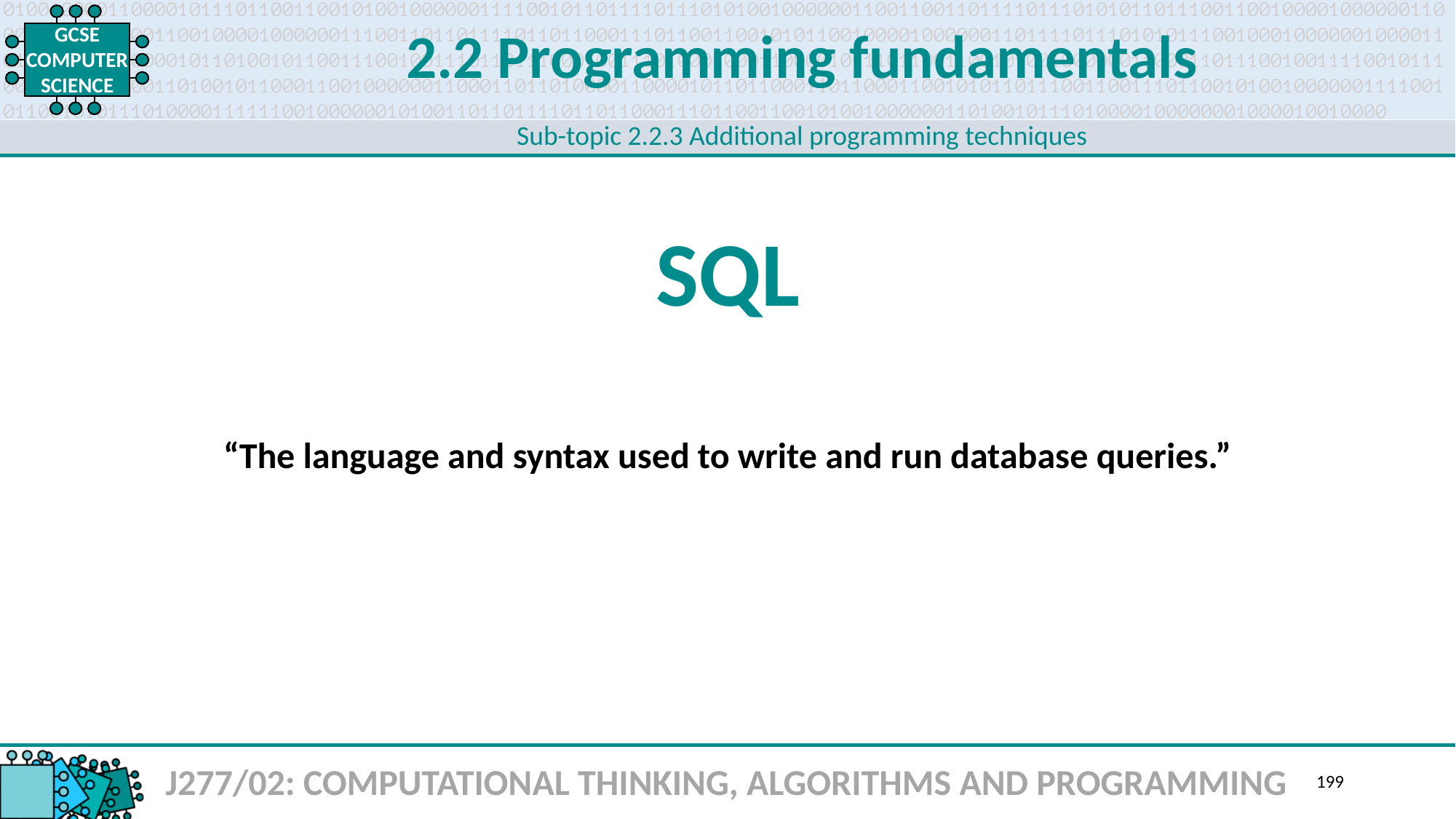

2.2 Programming fundamentals
Sub-topic 2.2.3 Additional programming techniques
SQL
“The language and syntax used to write and run database queries.”
J277/02: COMPUTATIONAL THINKING, ALGORITHMS AND PROGRAMMING
199